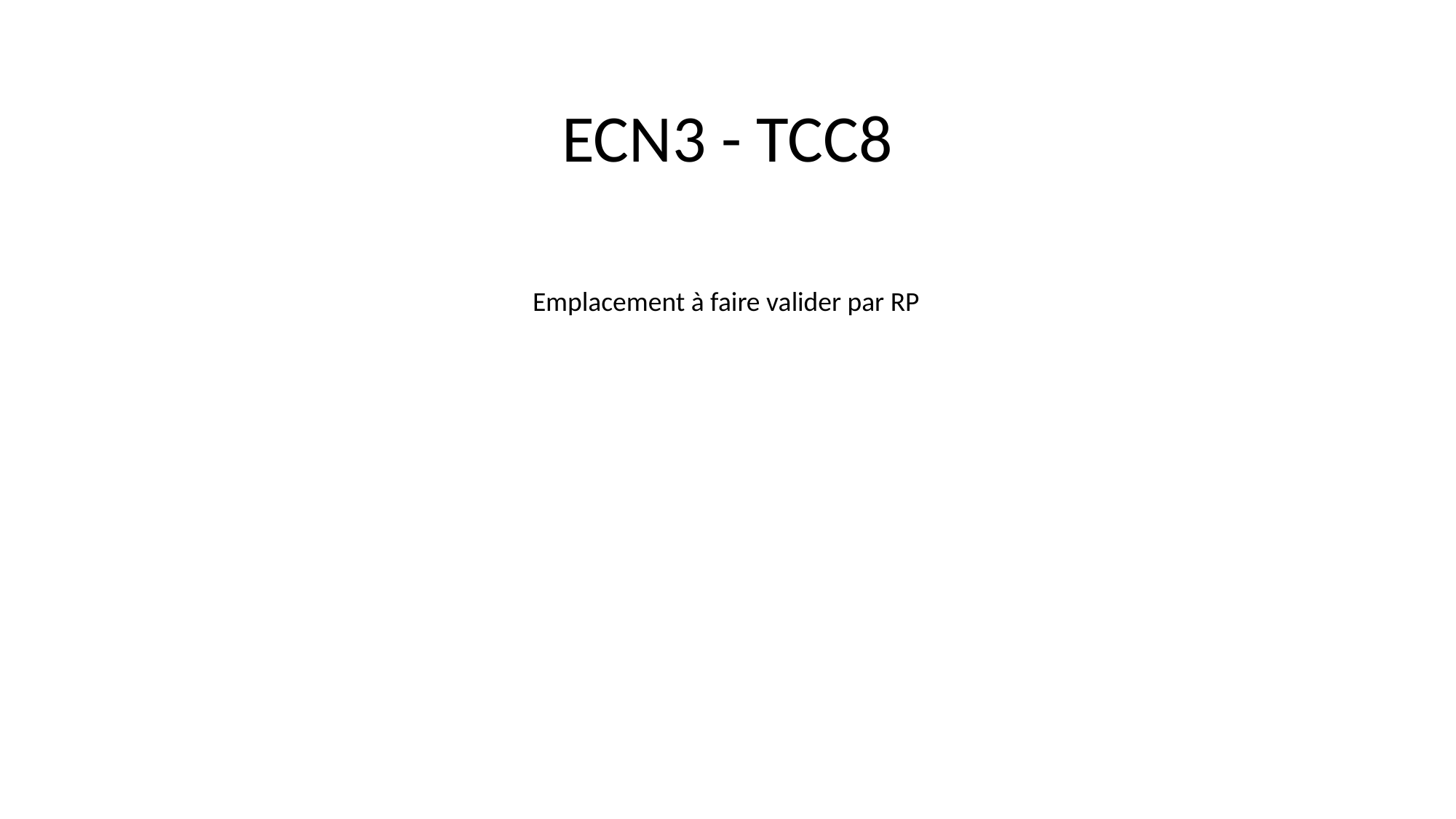

# ECN3 - TCC8
Emplacement à faire valider par RP